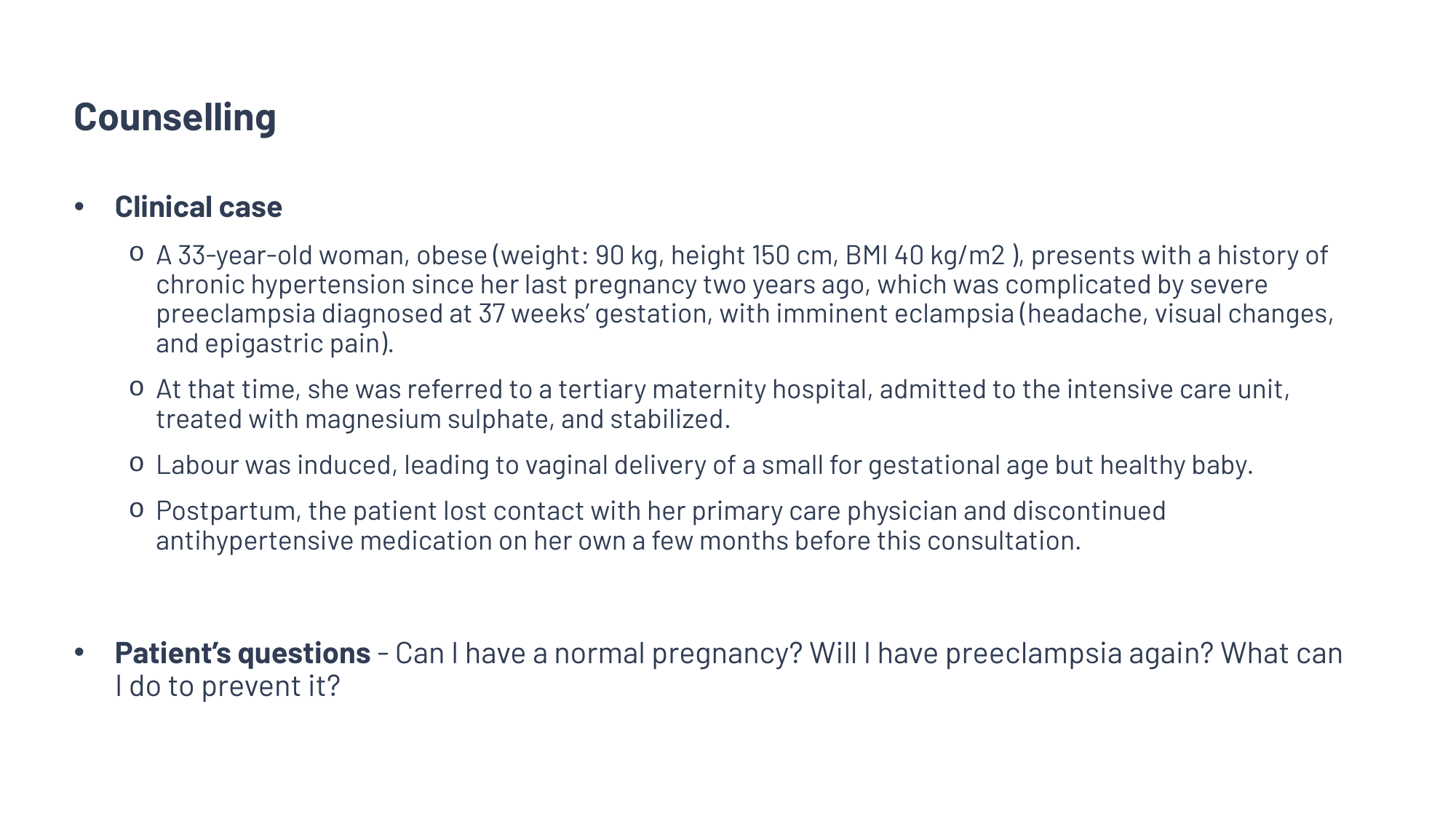

Counselling
Clinical case
A 33-year-old woman, obese (weight: 90 kg, height 150 cm, BMI 40 kg/m2 ), presents with a history of chronic hypertension since her last pregnancy two years ago, which was complicated by severe preeclampsia diagnosed at 37 weeks’ gestation, with imminent eclampsia (headache, visual changes, and epigastric pain).
At that time, she was referred to a tertiary maternity hospital, admitted to the intensive care unit, treated with magnesium sulphate, and stabilized.
Labour was induced, leading to vaginal delivery of a small for gestational age but healthy baby.
Postpartum, the patient lost contact with her primary care physician and discontinued antihypertensive medication on her own a few months before this consultation.

Patient’s questions - Can I have a normal pregnancy? Will I have preeclampsia again? What can I do to prevent it?